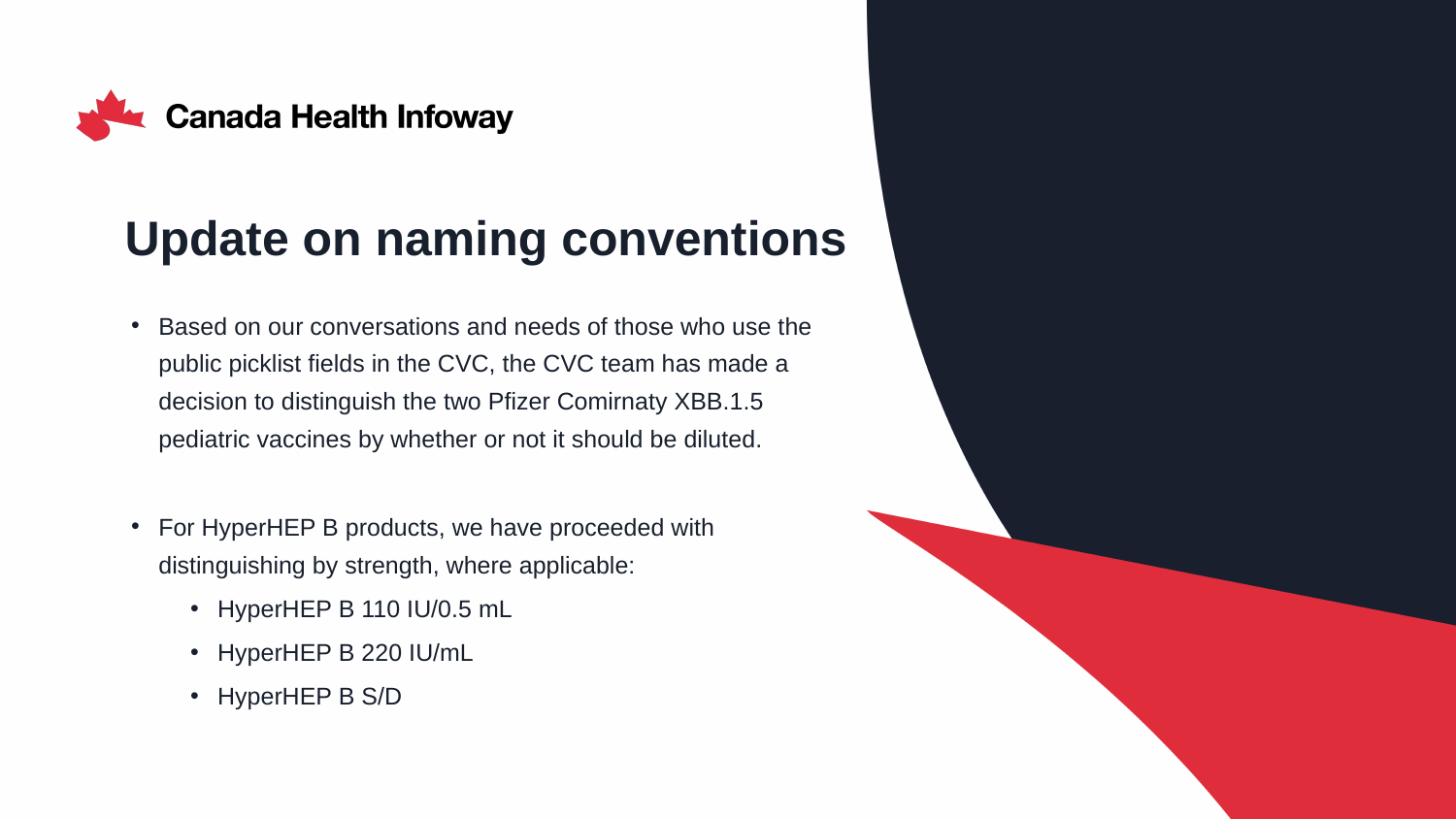

# Update on naming conventions
Based on our conversations and needs of those who use the public picklist fields in the CVC, the CVC team has made a decision to distinguish the two Pfizer Comirnaty XBB.1.5 pediatric vaccines by whether or not it should be diluted.

For HyperHEP B products, we have proceeded with distinguishing by strength, where applicable:
HyperHEP B 110 IU/0.5 mL
HyperHEP B 220 IU/mL
HyperHEP B S/D